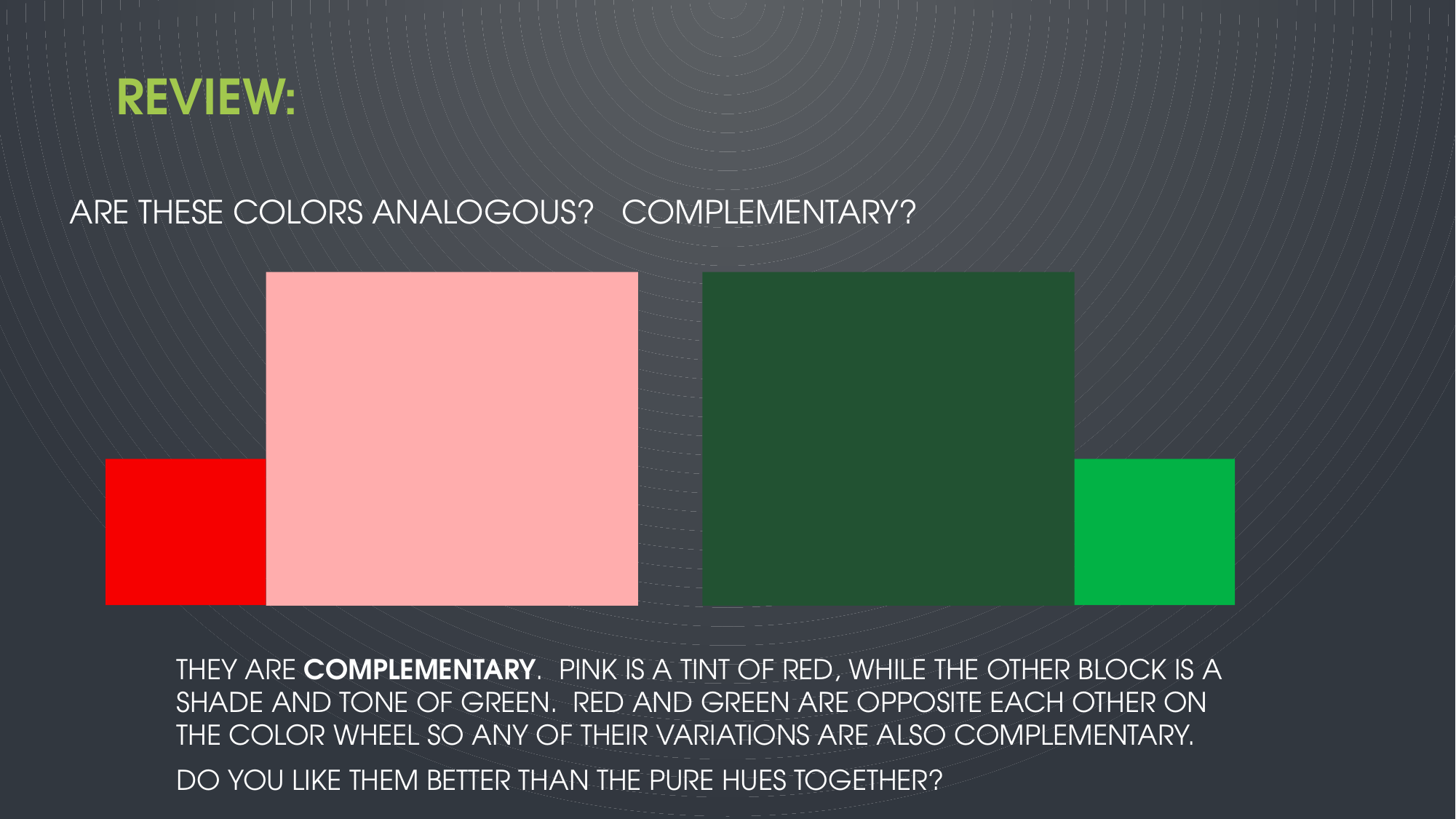

# Review:
Are these colors ANALOGOUS?   COMPLEMENTARY?

They are COMPLEMENTARY.  Pink is a tint of red, while the other block is a shade and tone of green.  Red and Green are opposite each other on the color wheel so any of their variations are also complementary.
Do you like them better than the pure hues together?